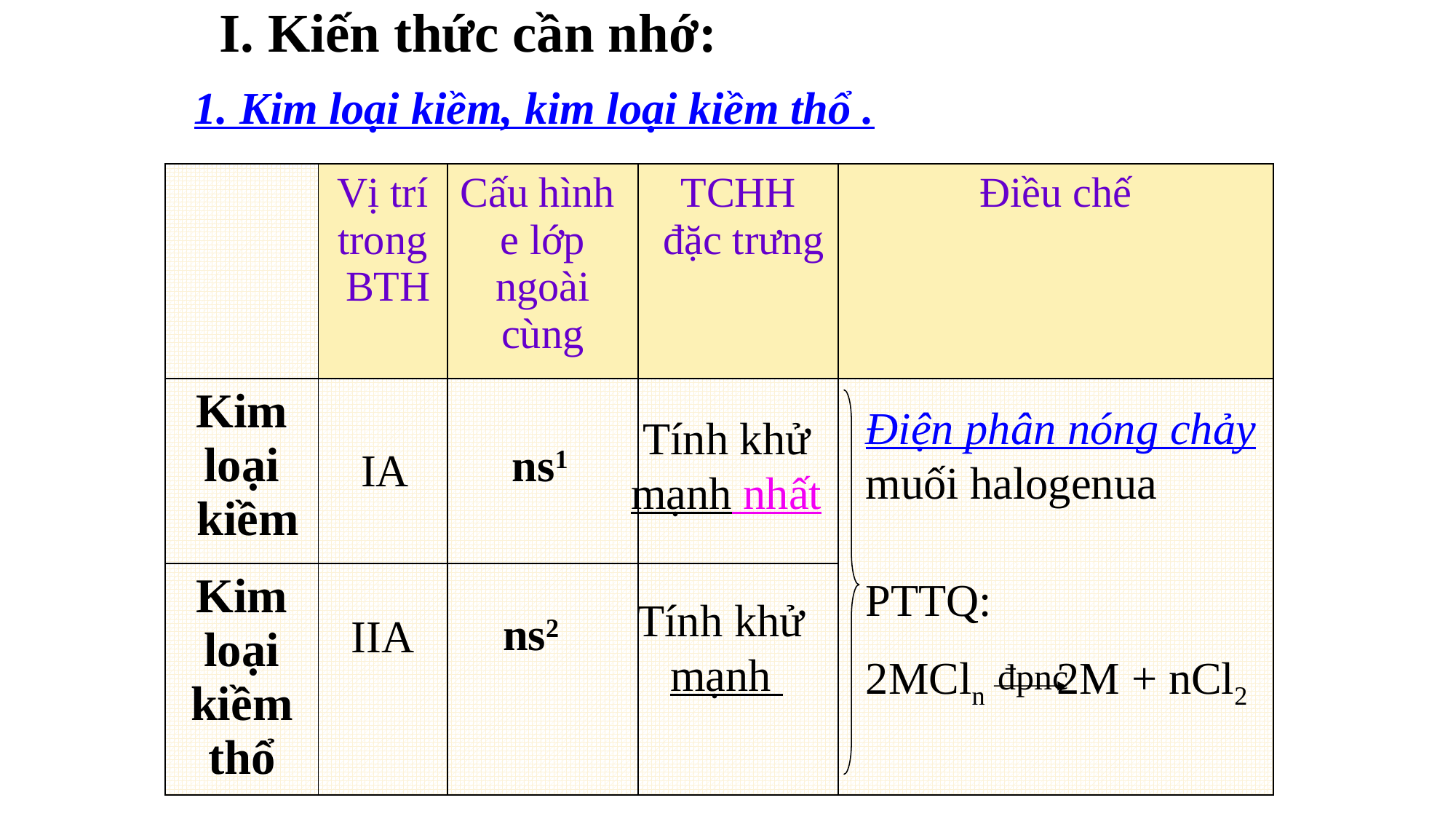

I. Kiến thức cần nhớ:
1. Kim loại kiềm, kim loại kiềm thổ .
|  | Vị trí trong BTH | Cấu hình e lớp ngoài cùng | TCHH đặc trưng | Điều chế |
| --- | --- | --- | --- | --- |
| Kim loại kiềm |  |  |  |  |
| Kim loại kiềm thổ |  |  |  |  |

Điện phân nóng chảy muối halogenua
Tính khử
mạnh nhất
ns1
IA
PTTQ:
2MCln           2M + nCl2

Tính khử
mạnh
ns2
 IIA
đpnc